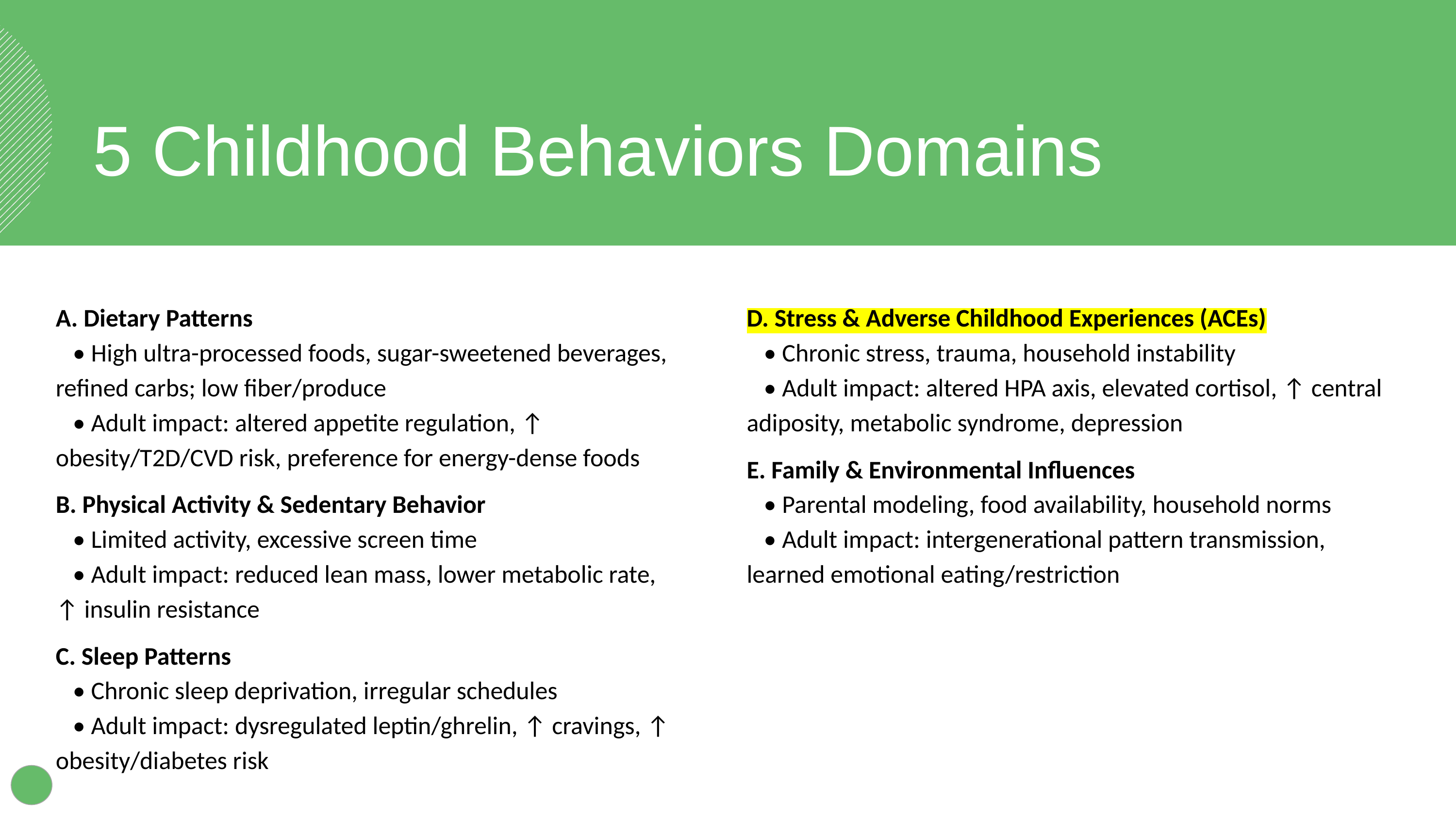

5 Childhood Behaviors Domains
A. Dietary Patterns
   • High ultra-processed foods, sugar-sweetened beverages, refined carbs; low fiber/produce
   • Adult impact: altered appetite regulation, ↑ obesity/T2D/CVD risk, preference for energy-dense foods
B. Physical Activity & Sedentary Behavior
   • Limited activity, excessive screen time
   • Adult impact: reduced lean mass, lower metabolic rate, ↑ insulin resistance
C. Sleep Patterns
   • Chronic sleep deprivation, irregular schedules
   • Adult impact: dysregulated leptin/ghrelin, ↑ cravings, ↑ obesity/diabetes risk
D. Stress & Adverse Childhood Experiences (ACEs)
   • Chronic stress, trauma, household instability
   • Adult impact: altered HPA axis, elevated cortisol, ↑ central adiposity, metabolic syndrome, depression
E. Family & Environmental Influences
   • Parental modeling, food availability, household norms
   • Adult impact: intergenerational pattern transmission, learned emotional eating/restriction